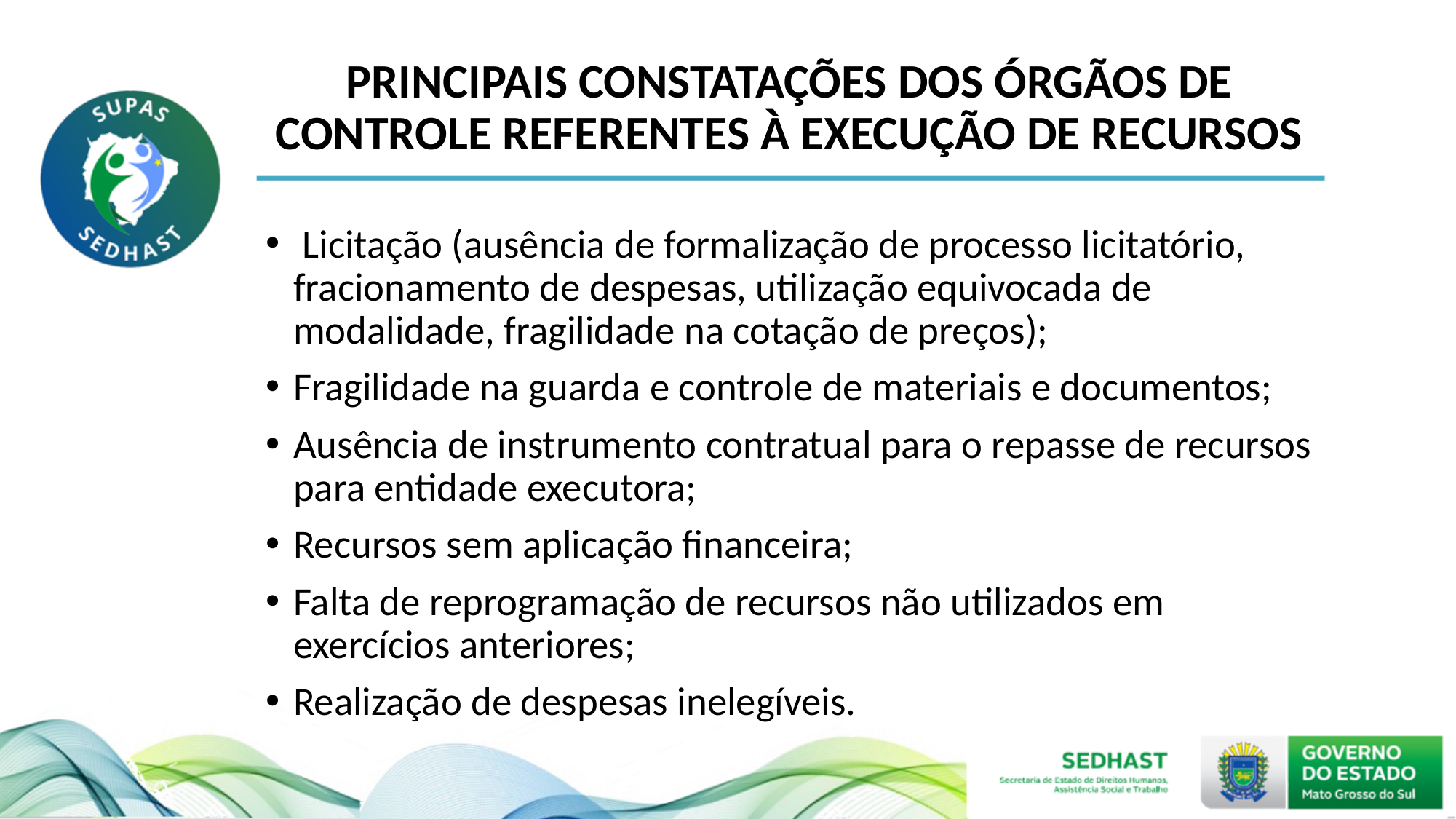

# PRINCIPAIS CONSTATAÇÕES DOS ÓRGÃOS DE CONTROLE REFERENTES À EXECUÇÃO DE RECURSOS
 Licitação (ausência de formalização de processo licitatório, fracionamento de despesas, utilização equivocada de modalidade, fragilidade na cotação de preços);
Fragilidade na guarda e controle de materiais e documentos;
Ausência de instrumento contratual para o repasse de recursos para entidade executora;
Recursos sem aplicação financeira;
Falta de reprogramação de recursos não utilizados em exercícios anteriores;
Realização de despesas inelegíveis.